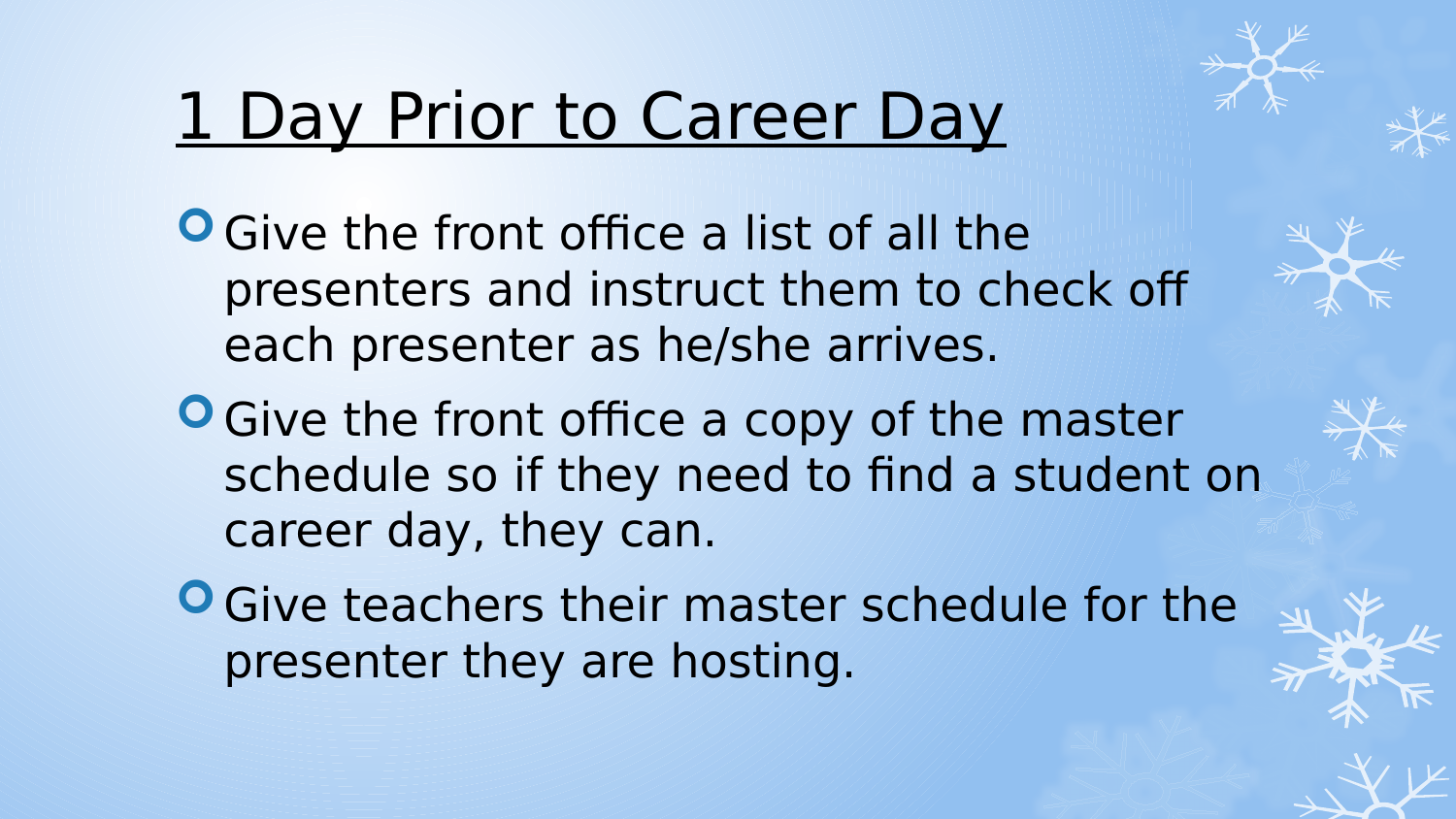

# 1 Day Prior to Career Day
Give the front office a list of all the presenters and instruct them to check off each presenter as he/she arrives.
Give the front office a copy of the master schedule so if they need to find a student on career day, they can.
Give teachers their master schedule for the presenter they are hosting.